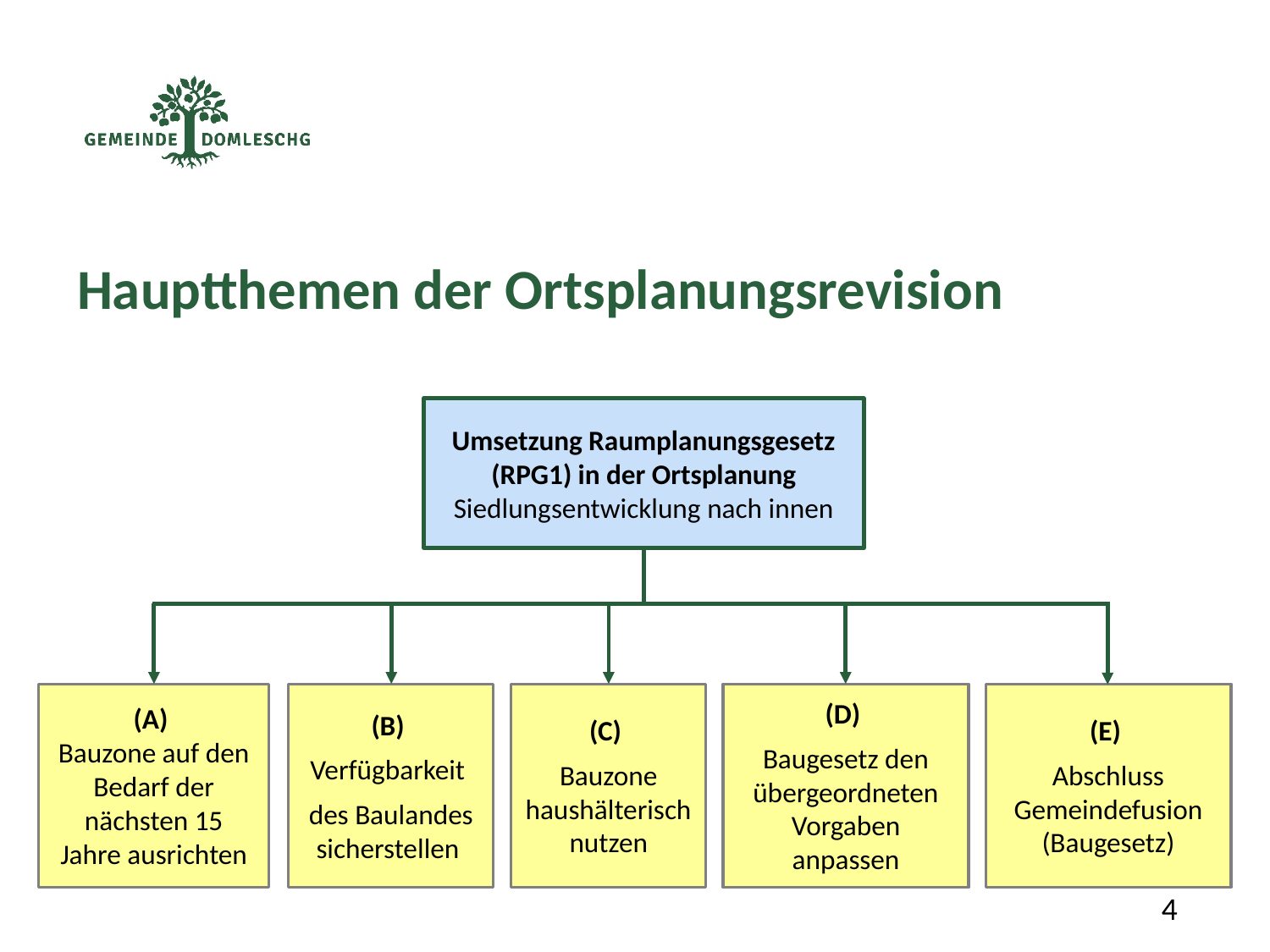

#
Hauptthemen der Ortsplanungsrevision

Umsetzung Raumplanungsgesetz (RPG1) in der Ortsplanung
Siedlungsentwicklung nach innen
(A)
Bauzone auf den Bedarf der nächsten 15 Jahre ausrichten
(B)
Verfügbarkeit
des Baulandes sicherstellen
(C)
Bauzone haushälterisch nutzen
(D)
Baugesetz den übergeordneten Vorgaben anpassen
(E)
Abschluss Gemeindefusion (Baugesetz)